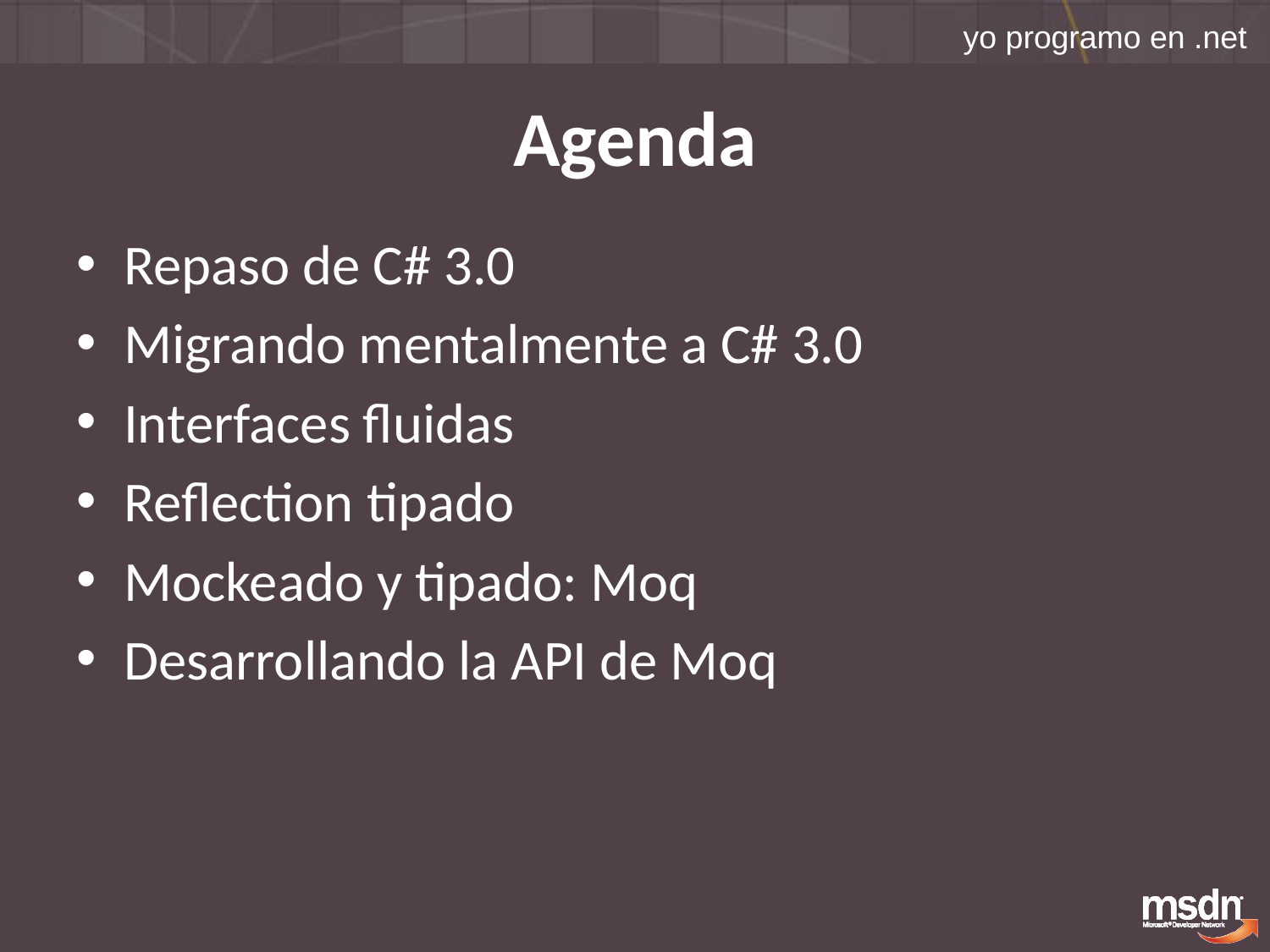

# Agenda
Repaso de C# 3.0
Migrando mentalmente a C# 3.0
Interfaces fluidas
Reflection tipado
Mockeado y tipado: Moq
Desarrollando la API de Moq